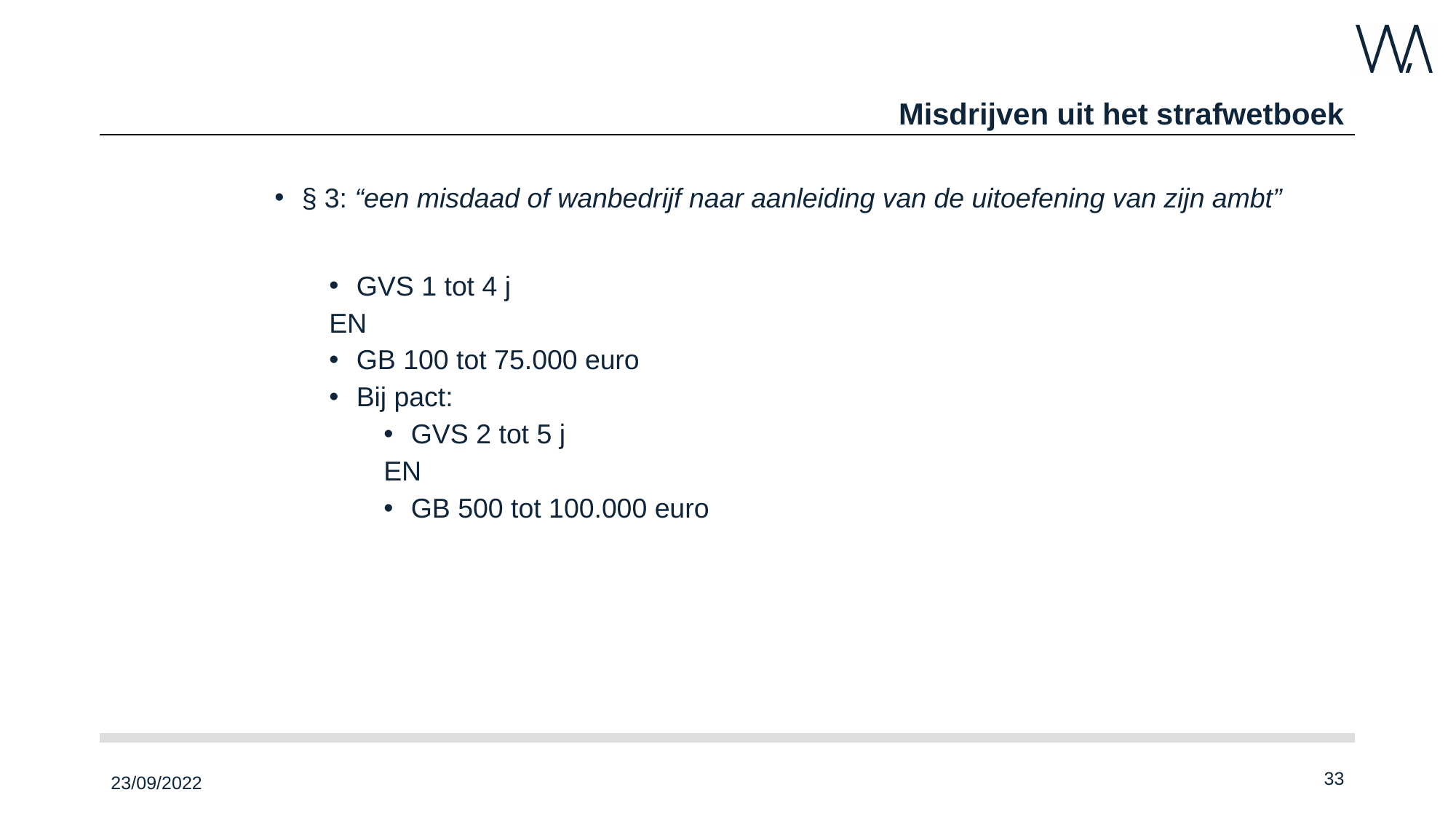

# Misdrijven uit het strafwetboek
§ 3: “een misdaad of wanbedrijf naar aanleiding van de uitoefening van zijn ambt”

GVS 1 tot 4 j
EN
GB 100 tot 75.000 euro
Bij pact:
GVS 2 tot 5 j
EN
GB 500 tot 100.000 euro

23/09/2022
33